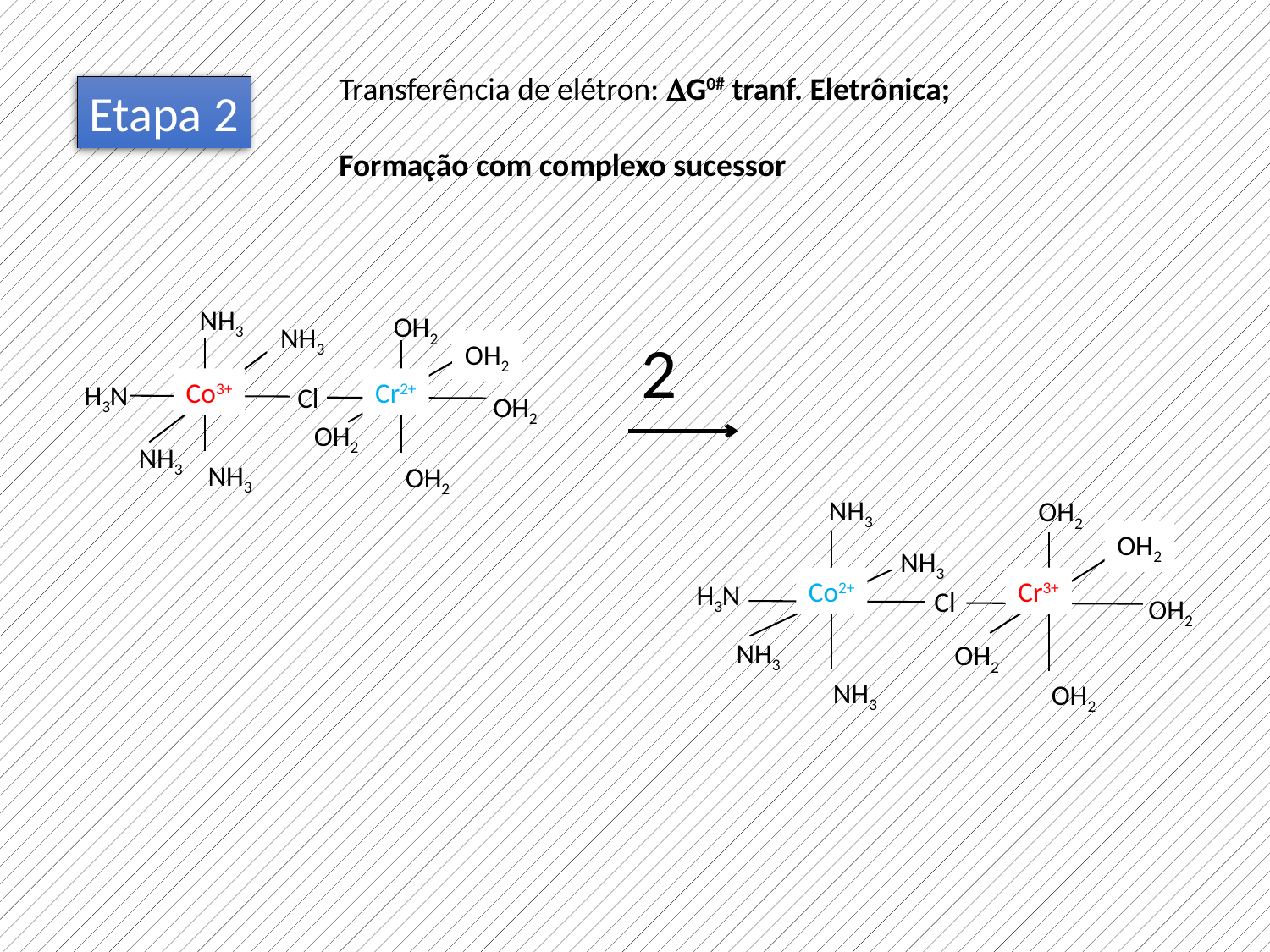

Transferência de elétron: ΔG0# tranf. Eletrônica;

Formação com complexo sucessor

Etapa 2
NH3
NH3
Co3+
H3N
Cl
NH3
NH3
OH2
OH2
Cr2+
OH2
OH2
OH2
2
NH3
Co2+
NH3
H3N
Cl
NH3
NH3
OH2
OH2
Cr3+
OH2
OH2
OH2